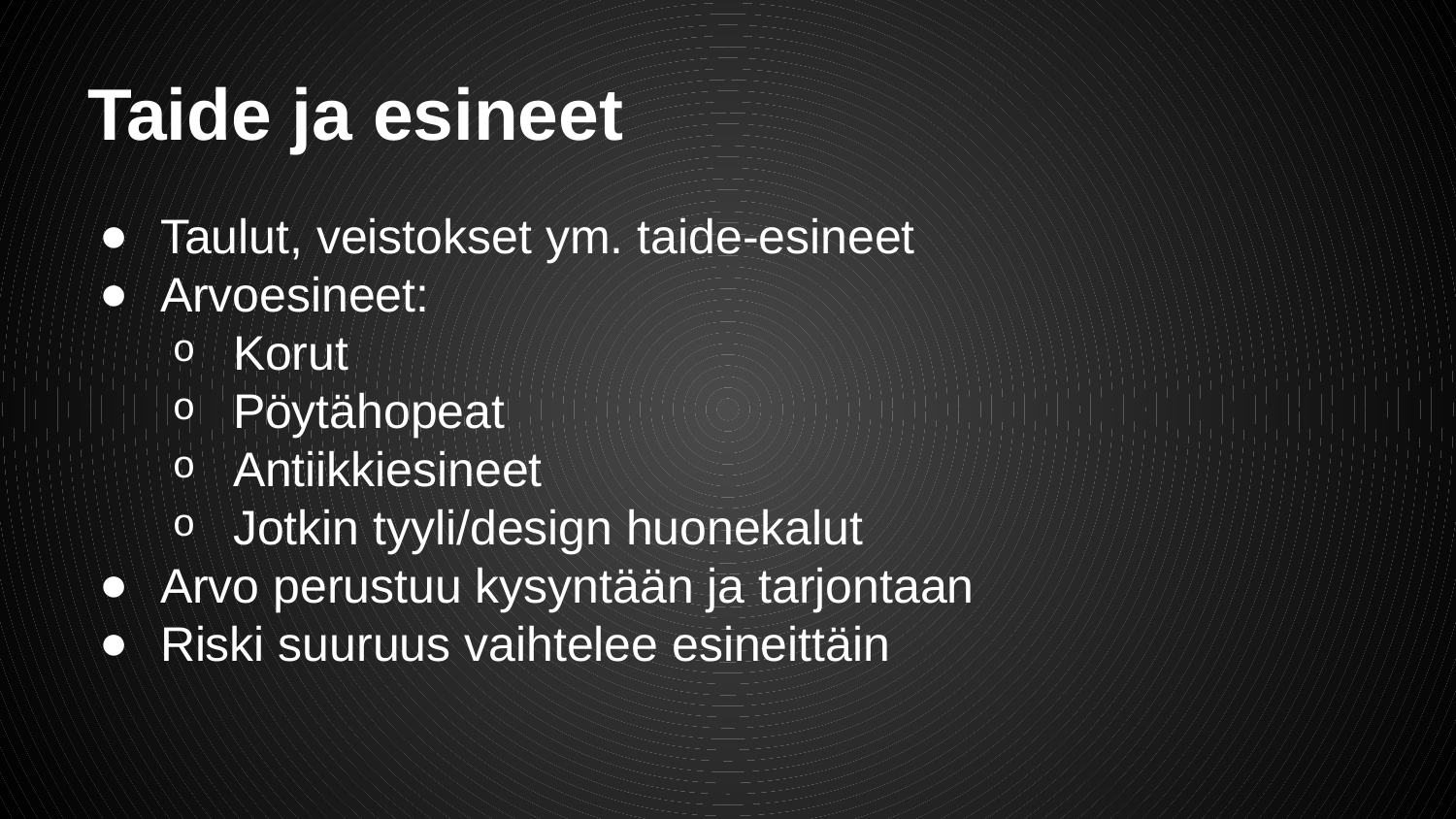

# Taide ja esineet
Taulut, veistokset ym. taide-esineet
Arvoesineet:
Korut
Pöytähopeat
Antiikkiesineet
Jotkin tyyli/design huonekalut
Arvo perustuu kysyntään ja tarjontaan
Riski suuruus vaihtelee esineittäin